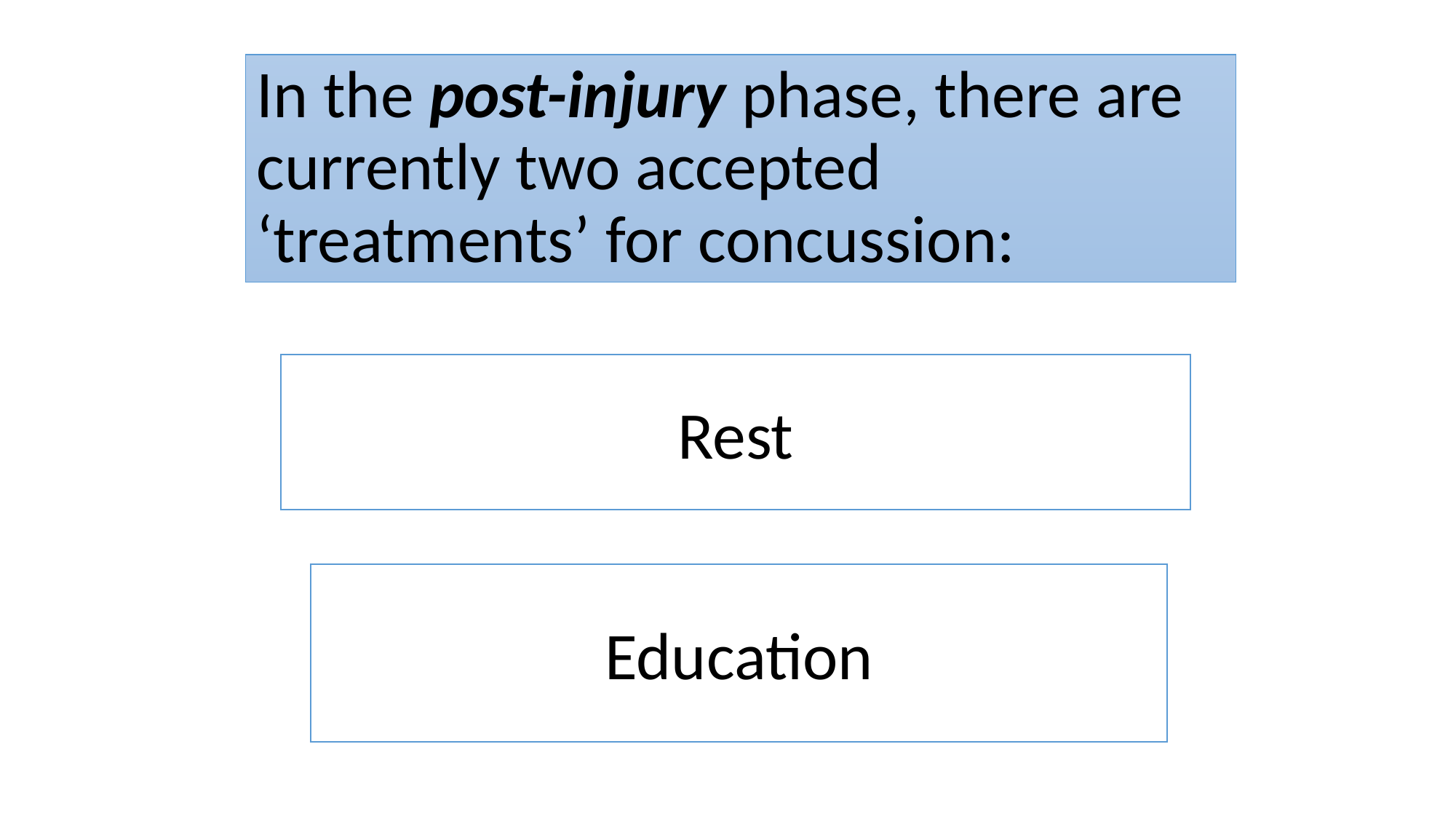

# In the post-injury phase, there are currently two accepted ‘treatments’ for concussion:
Rest
Education